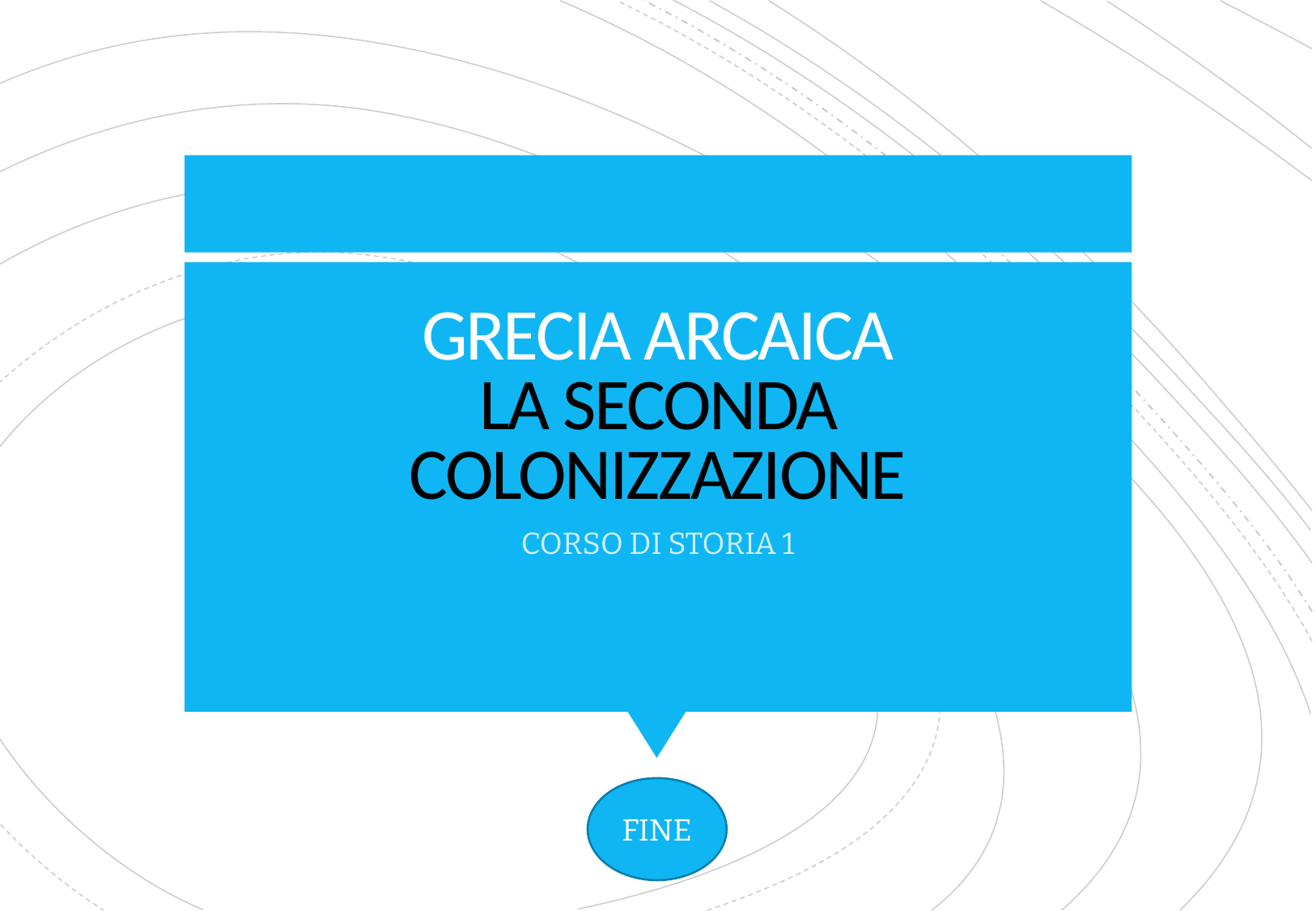

# GRECIA ARCAICA LA SECONDA COLONIZZAZIONE
CORSO DI STORIA 1
FINE